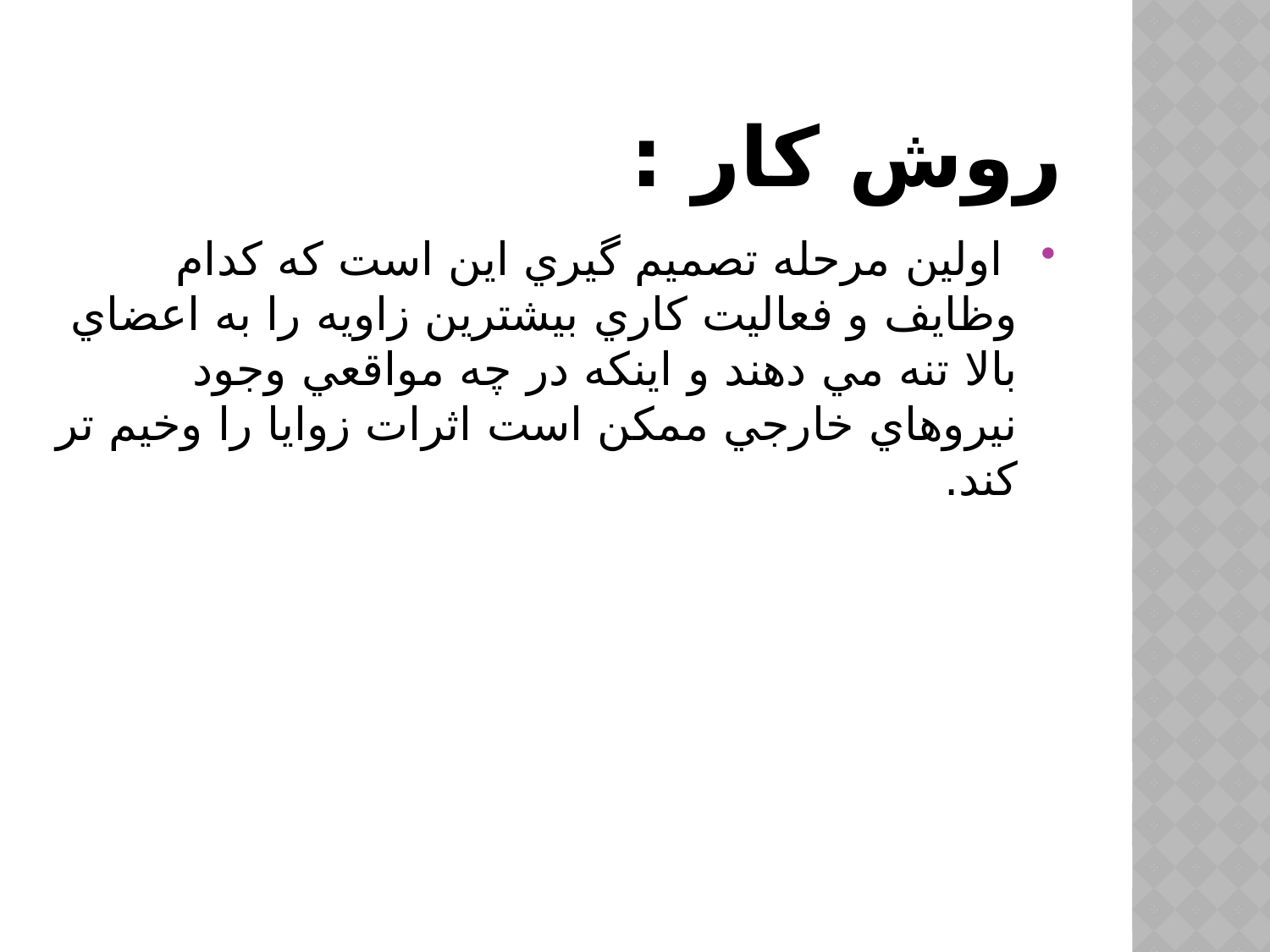

# روش كار :
 اولين مرحله تصميم گيري اين است كه كدام وظايف و فعاليت كاري بيشترين زاويه را به اعضاي بالا تنه مي دهند و اينكه در چه مواقعي وجود نيروهاي خارجي ممكن است اثرات زوايا را وخيم تر كند.